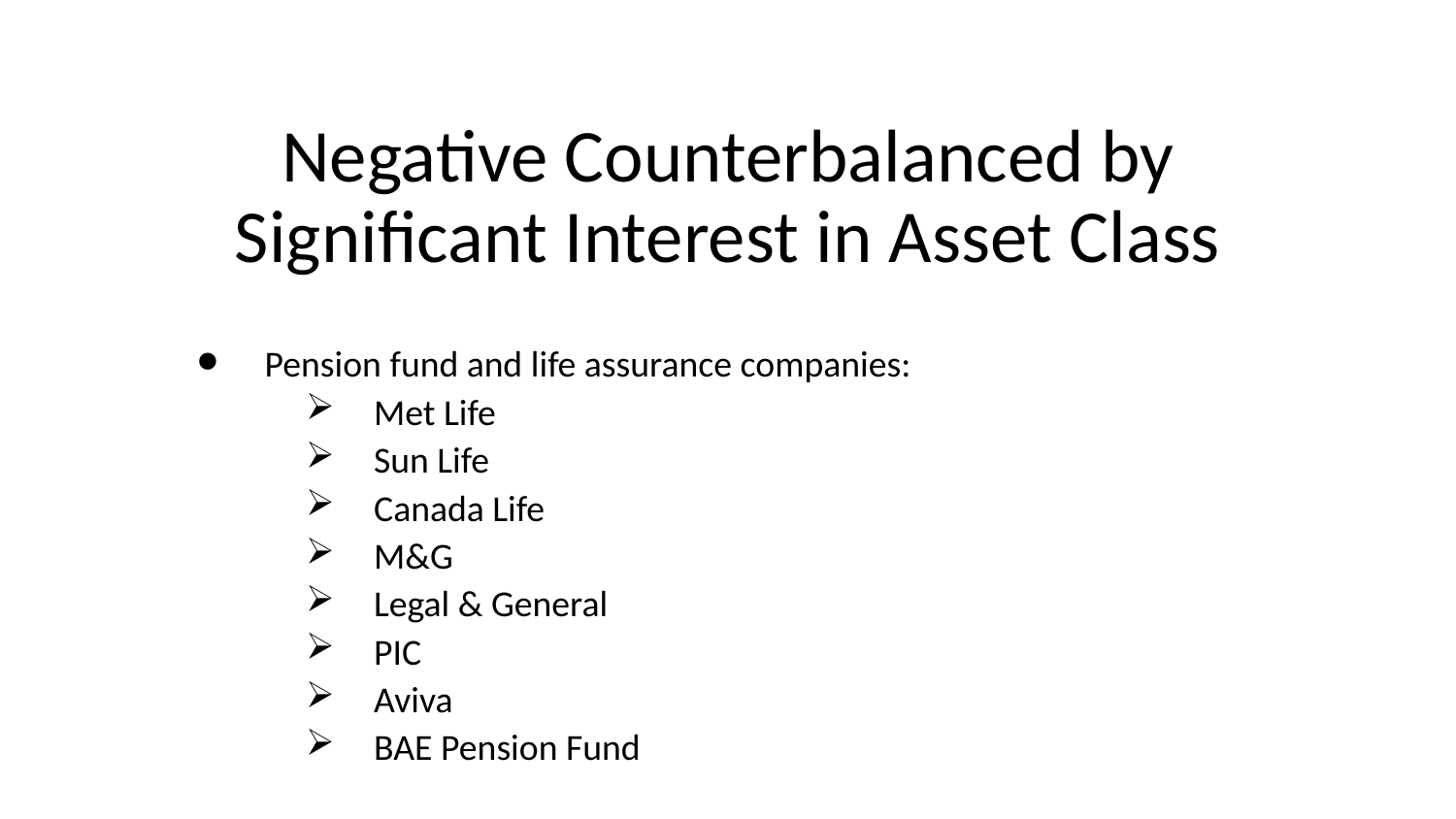

# Negative Counterbalanced by Significant Interest in Asset Class
Pension fund and life assurance companies:
Met Life
Sun Life
Canada Life
M&G
Legal & General
PIC
Aviva
BAE Pension Fund